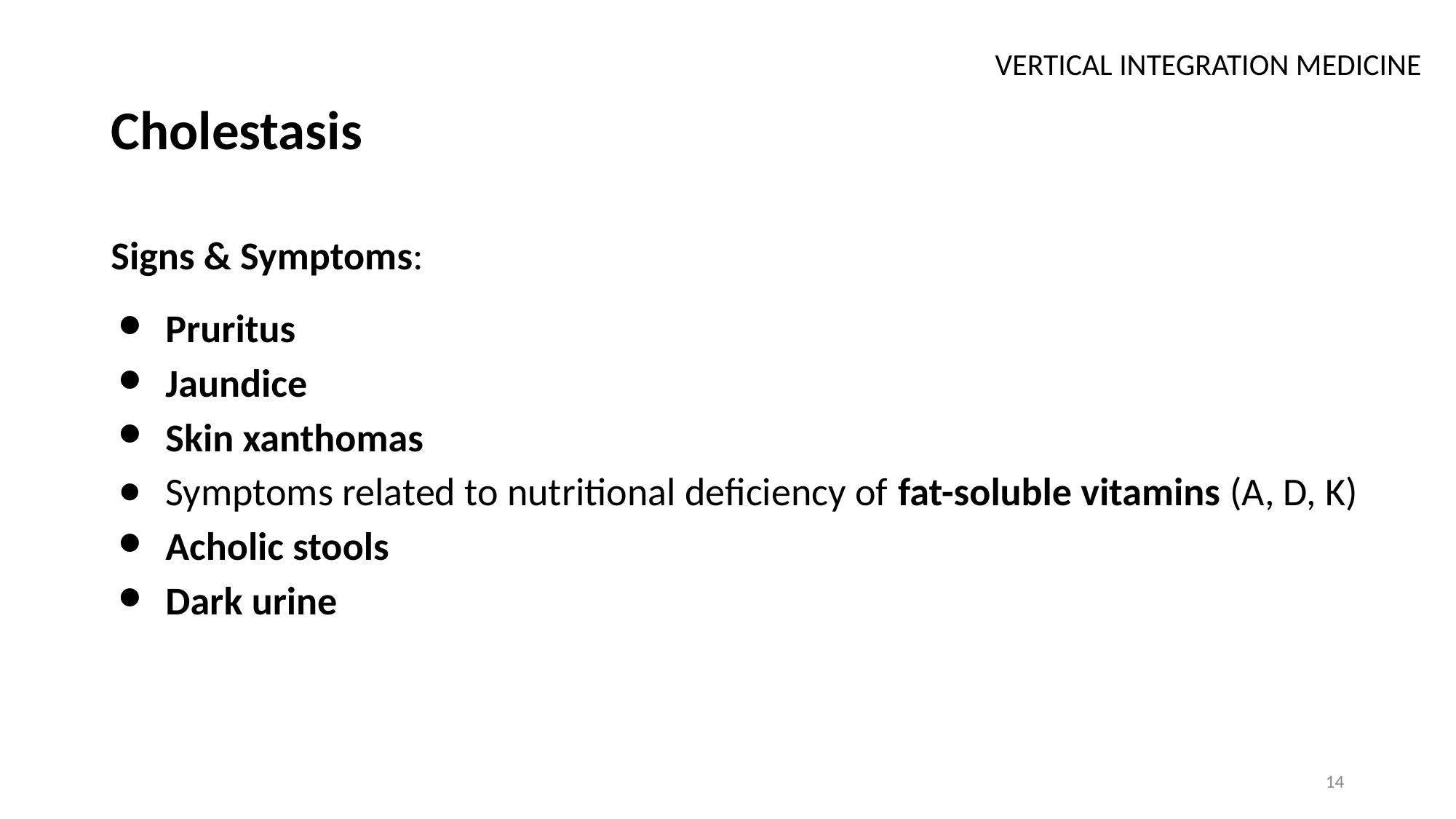

VERTICAL INTEGRATION MEDICINE
# Cholestasis
Signs & Symptoms:
Pruritus
Jaundice
Skin xanthomas
Symptoms related to nutritional deficiency of fat-soluble vitamins (A, D, K)
Acholic stools
Dark urine
14